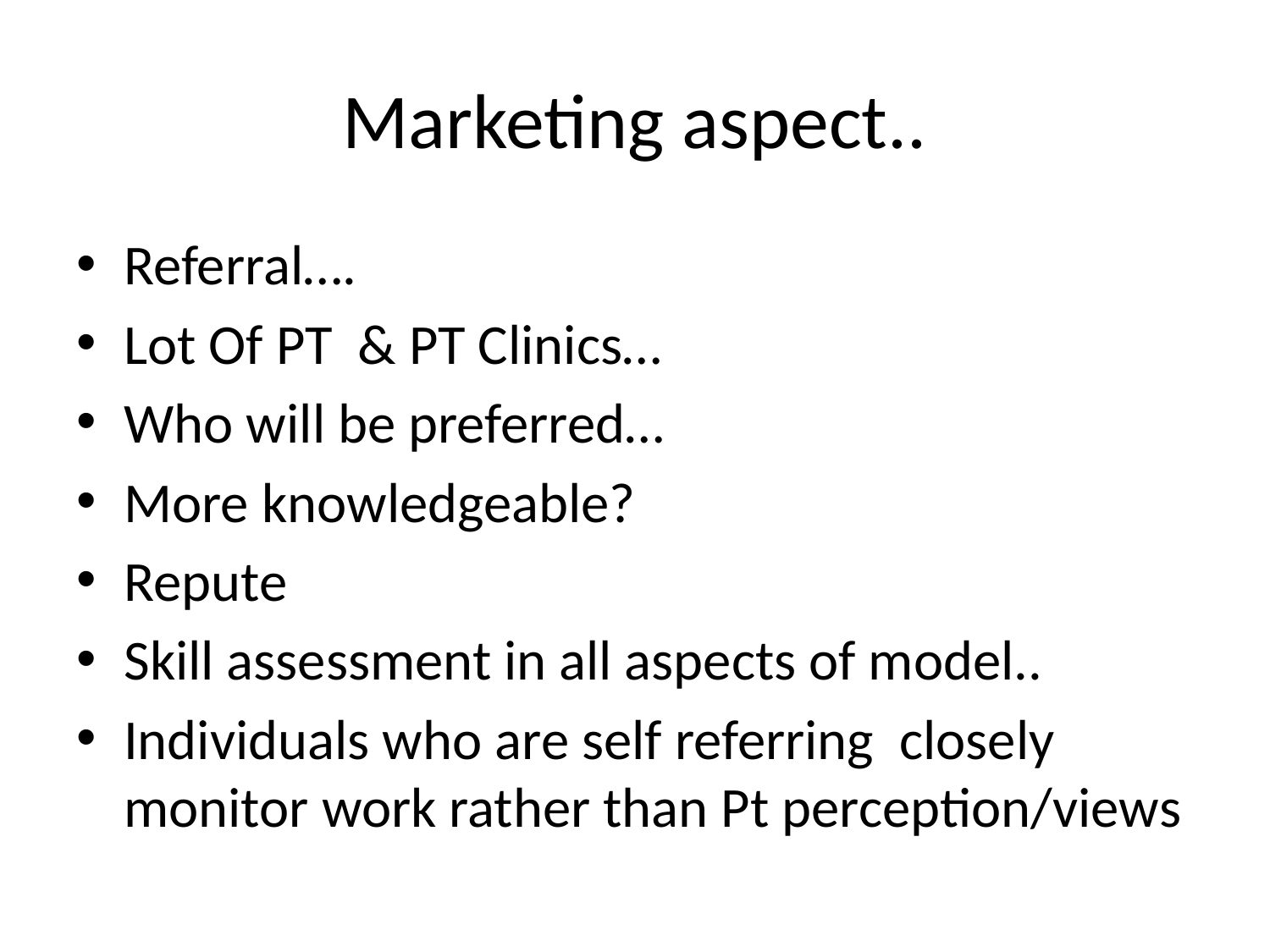

# Marketing aspect..
Referral….
Lot Of PT  & PT Clinics…
Who will be preferred…
More knowledgeable?
Repute
Skill assessment in all aspects of model..
Individuals who are self referring  closely monitor work rather than Pt perception/views